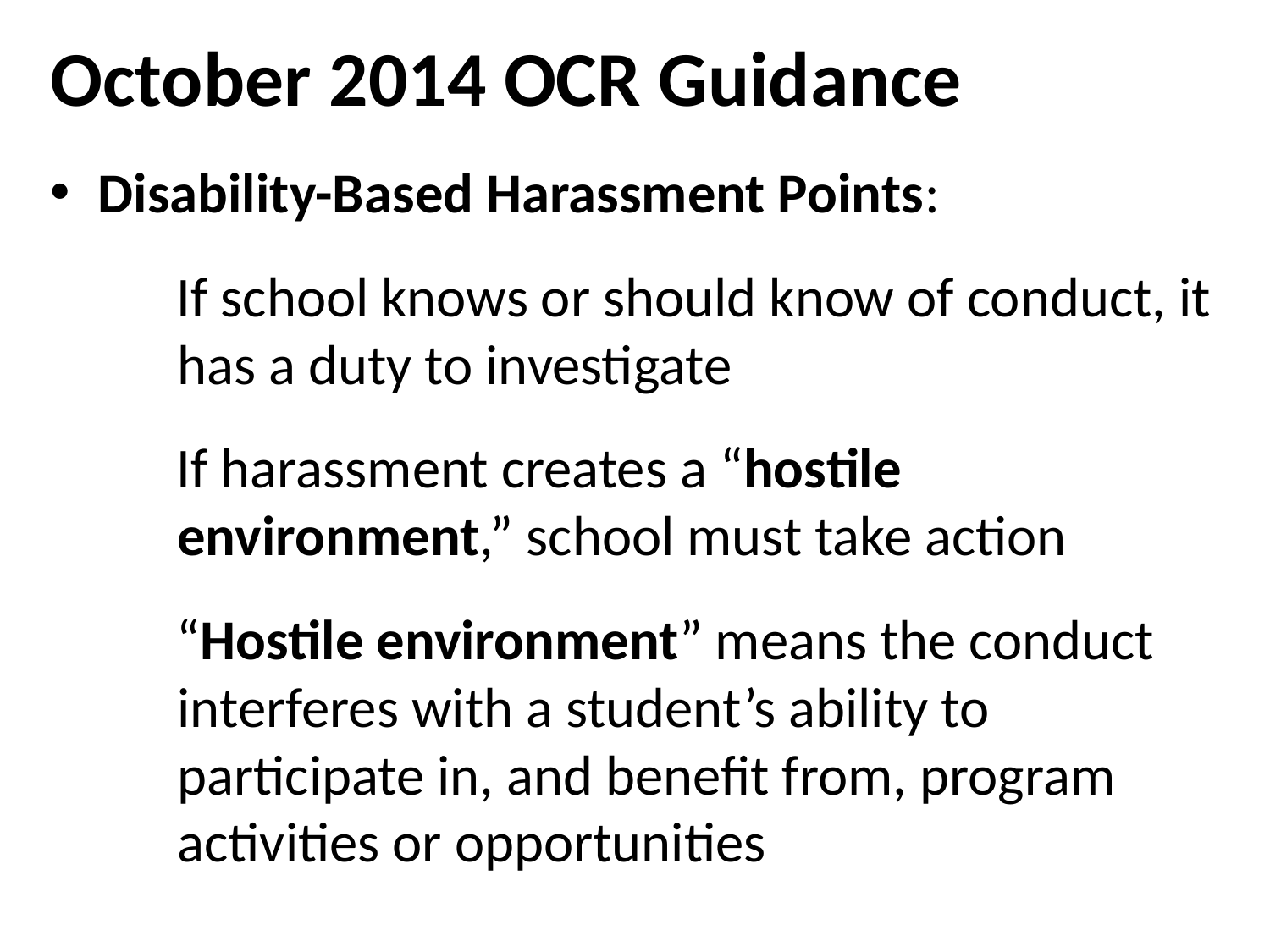

# October 2014 OCR Guidance
Disability-Based Harassment Points:

If school knows or should know of conduct, it has a duty to investigate

If harassment creates a “hostile environment,” school must take action

“Hostile environment” means the conduct interferes with a student’s ability to participate in, and benefit from, program activities or opportunities